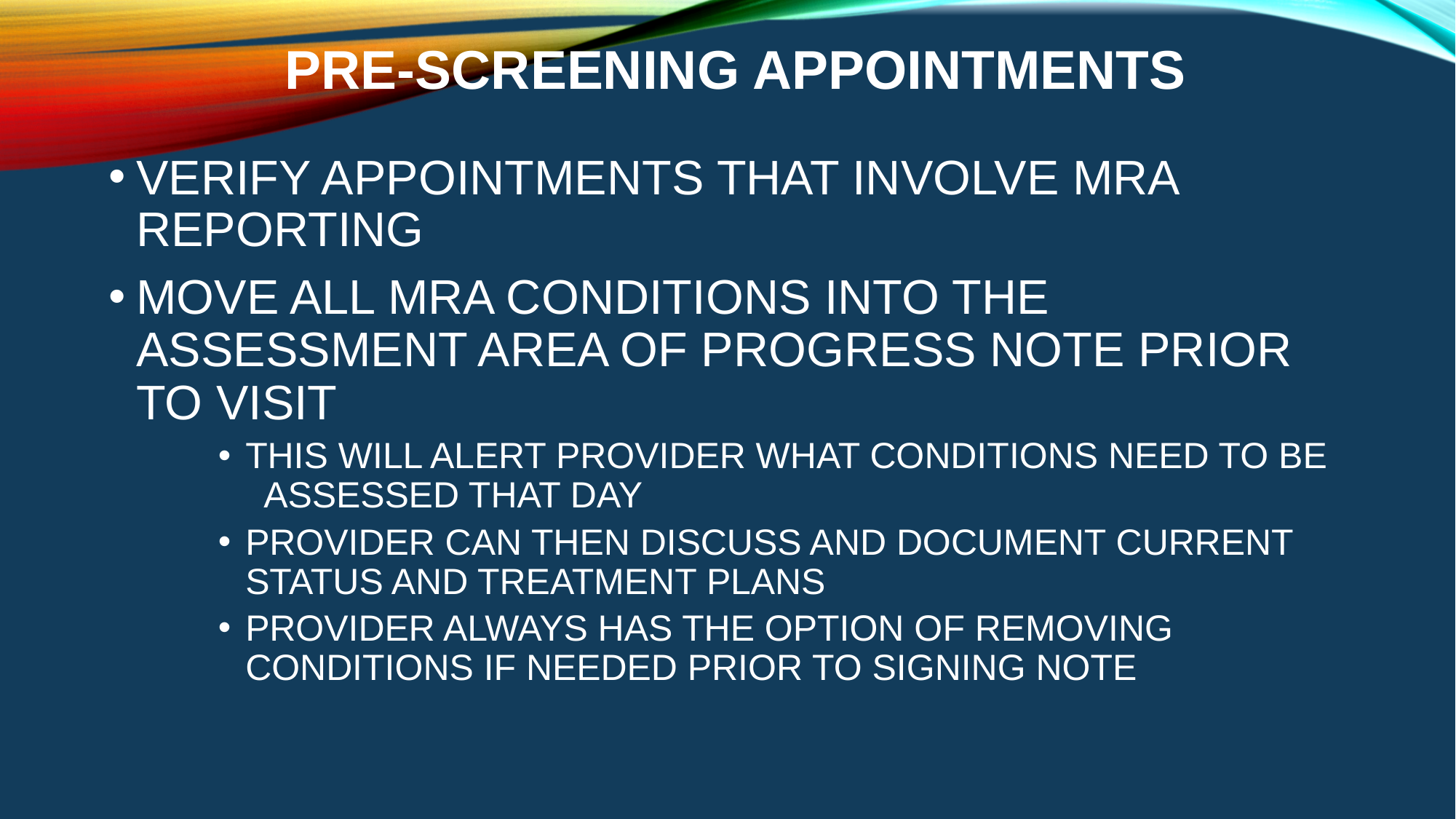

# PRE-SCREENING APPOINTMENTS
VERIFY APPOINTMENTS THAT INVOLVE MRA REPORTING
MOVE ALL MRA CONDITIONS INTO THE ASSESSMENT AREA OF PROGRESS NOTE PRIOR TO VISIT
THIS WILL ALERT PROVIDER WHAT CONDITIONS NEED TO BE   ASSESSED THAT DAY
PROVIDER CAN THEN DISCUSS AND DOCUMENT CURRENT STATUS AND TREATMENT PLANS
PROVIDER ALWAYS HAS THE OPTION OF REMOVING CONDITIONS IF NEEDED PRIOR TO SIGNING NOTE